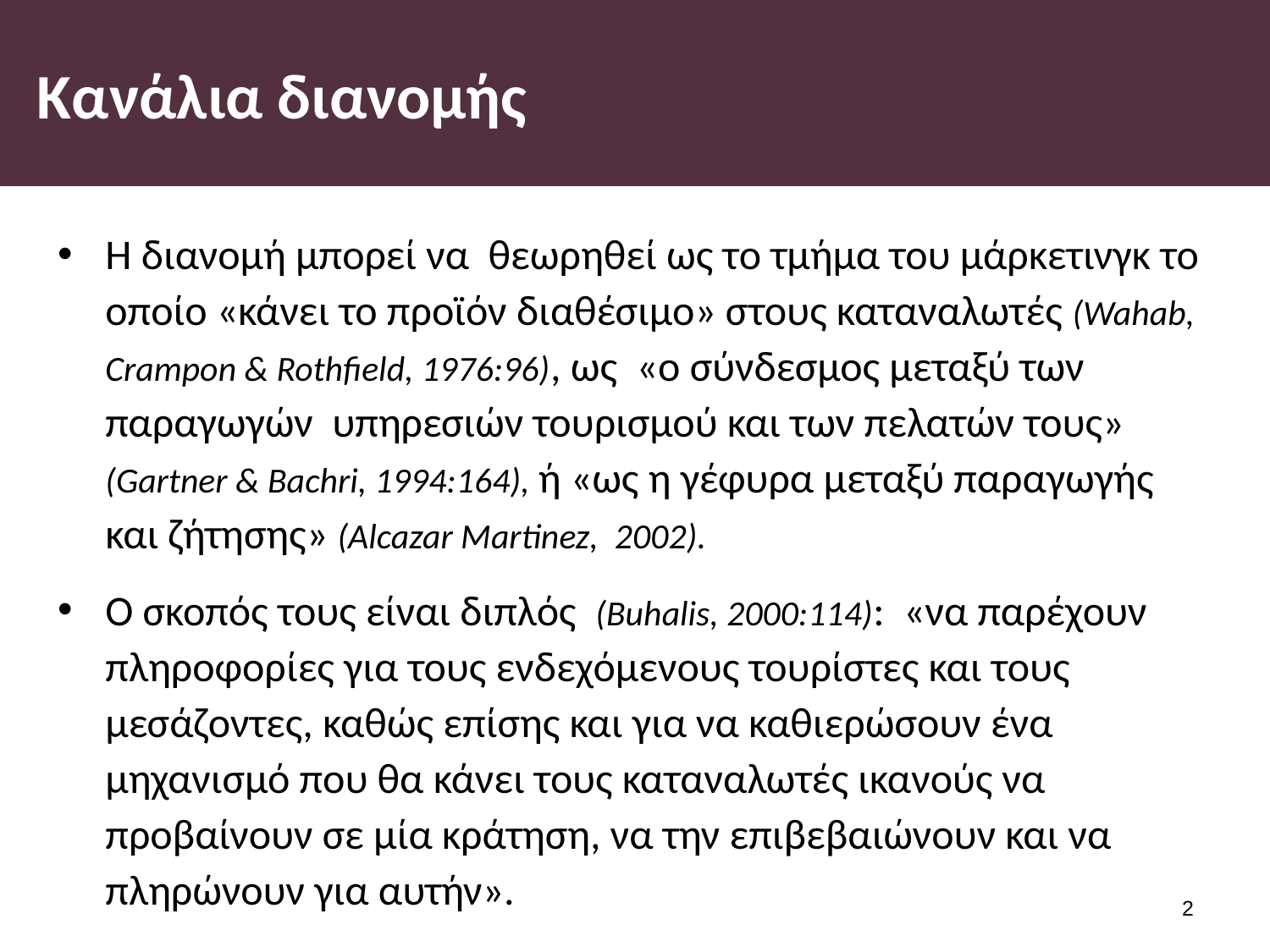

# Κανάλια διανομής
Η διανομή μπορεί να  θεωρηθεί ως το τμήμα του μάρκετινγκ το οποίο «κάνει το προϊόν διαθέσιμο» στους καταναλωτές (Wahab, Crampon & Rothfield, 1976:96), ως  «ο σύνδεσμος μεταξύ των παραγωγών  υπηρεσιών τουρισμού και των πελατών τους» (Gartner & Bachri, 1994:164), ή «ως η γέφυρα μεταξύ παραγωγής και ζήτησης» (Alcazar Martinez,  2002).
Ο σκοπός τους είναι διπλός  (Buhalis, 2000:114):  «να παρέχουν πληροφορίες για τους ενδεχόμενους τουρίστες και τους μεσάζοντες, καθώς επίσης και για να καθιερώσουν ένα μηχανισμό που θα κάνει τους καταναλωτές ικανούς να προβαίνουν σε μία κράτηση, να την επιβεβαιώνουν και να πληρώνουν για αυτήν».
2